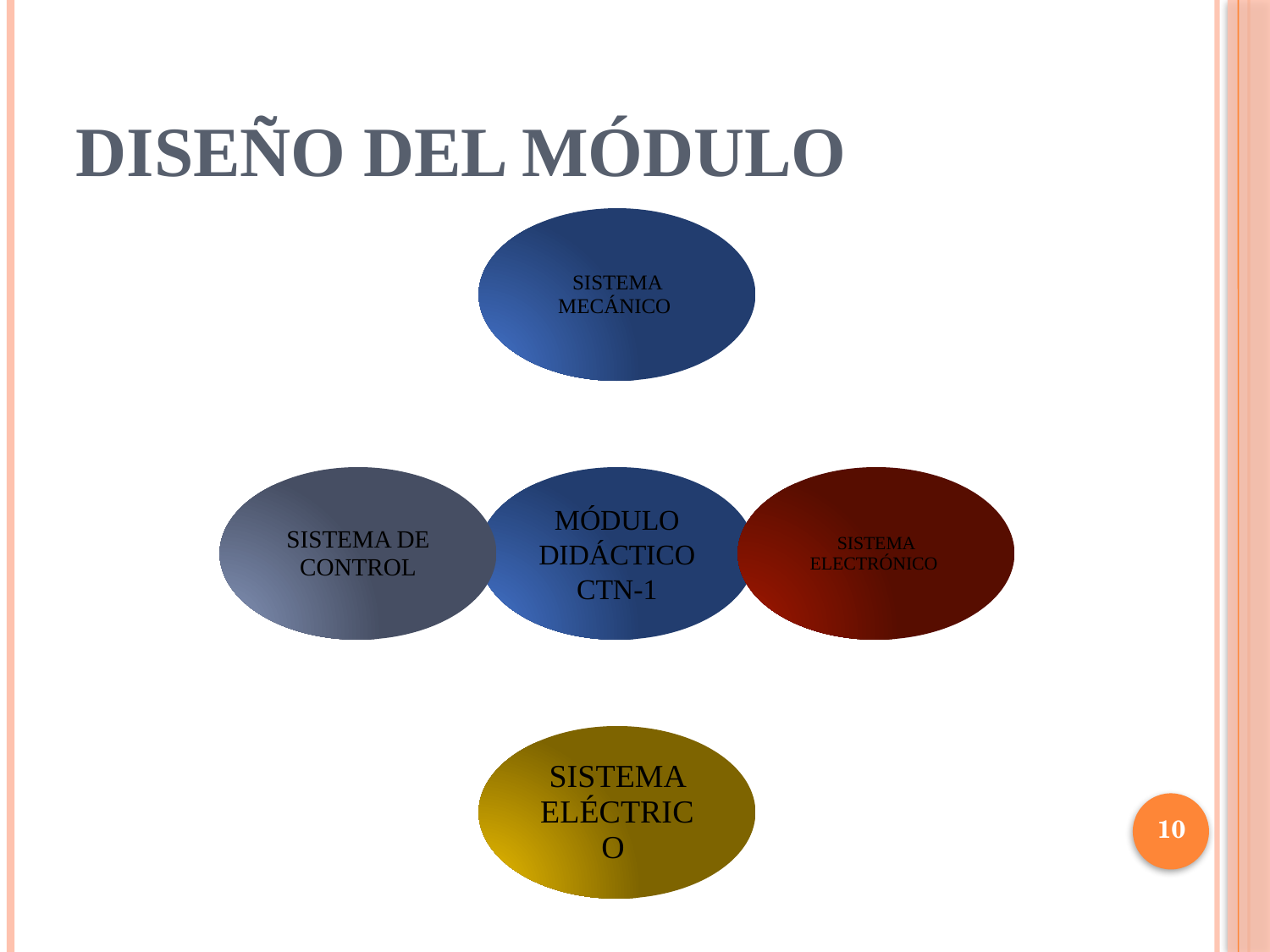

# Diseño del módulo
MÓDULO DIDÁCTICO CTN-1
SISTEMA MECÁNICO
SISTEMA ELECTRÓNICO
SISTEMA ELÉCTRICO
SISTEMA DE CONTROL
10